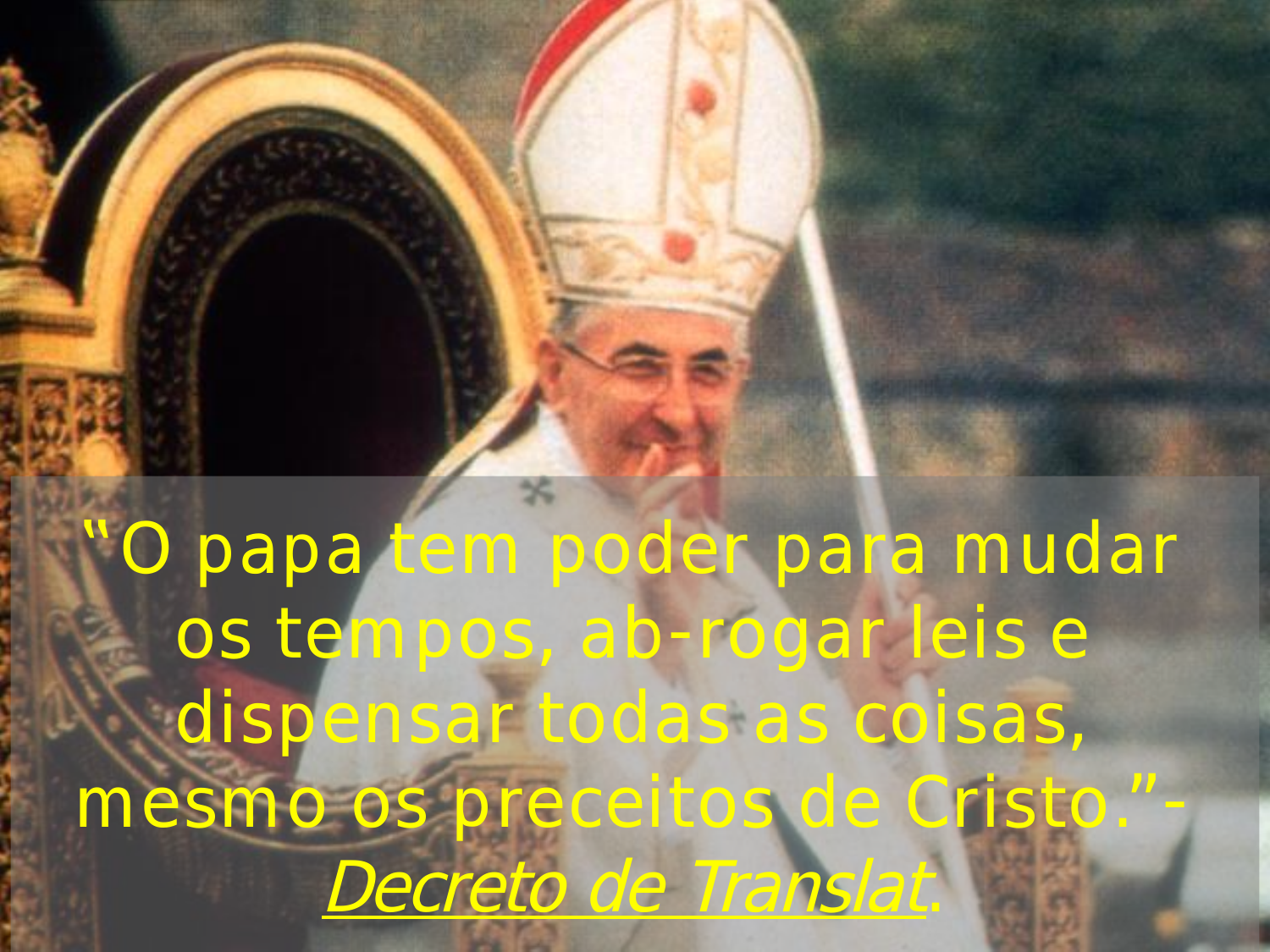

“O papa tem poder para mudar
 os tempos, ab-rogar leis e
dispensar todas as coisas,
mesmo os preceitos de Cristo.”-
Decreto de Translat.